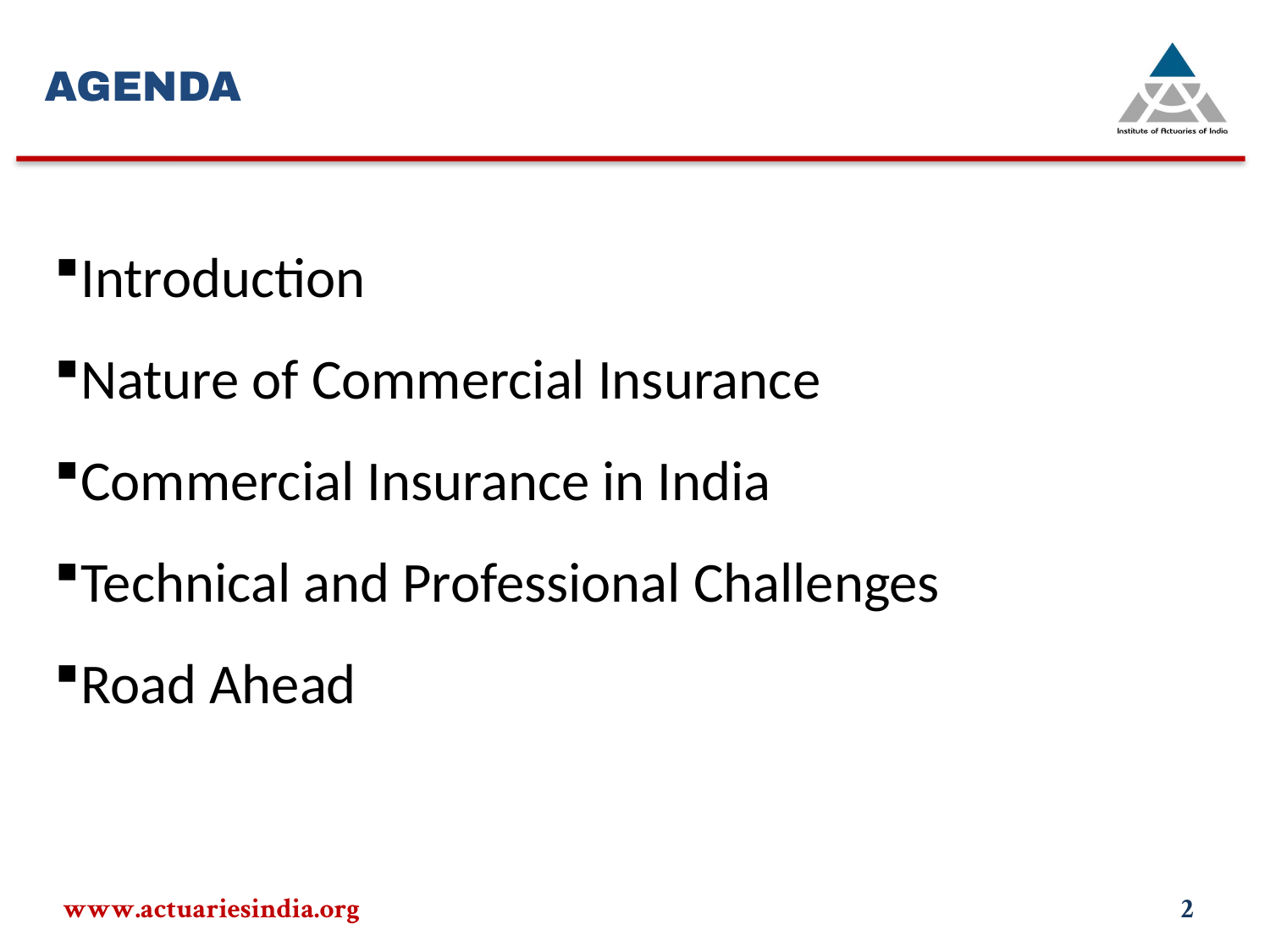

AGENDA

Introduction
Nature of Commercial Insurance
Commercial Insurance in India
Technical and Professional Challenges
Road Ahead

www.actuariesindia.org
2